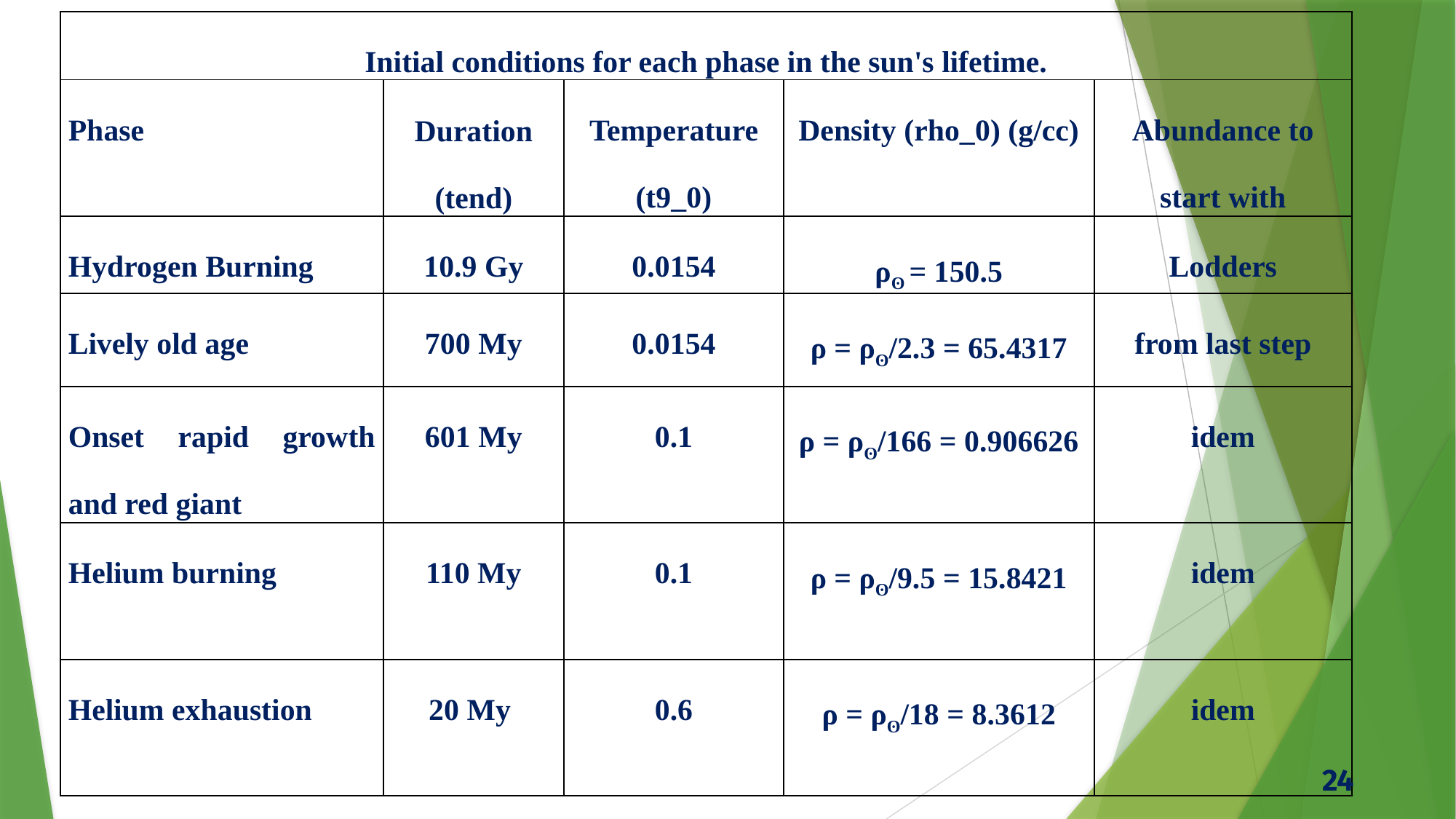

| Initial conditions for each phase in the sun's lifetime. |  |  |  |  |
| --- | --- | --- | --- | --- |
| Phase | Duration (tend) | Temperature (t9\_0) | Density (rho\_0) (g/cc) | Abundance to start with |
| Hydrogen Burning | 10.9 Gy | 0.0154 | ρʘ = 150.5 | Lodders |
| Lively old age | 700 My | 0.0154 | ρ = ρʘ/2.3 = 65.4317 | from last step |
| Onset rapid growth and red giant | 601 My | 0.1 | ρ = ρʘ/166 = 0.906626 | idem |
| Helium burning | 110 My | 0.1 | ρ = ρʘ/9.5 = 15.8421 | idem |
| Helium exhaustion | 20 My | 0.6 | ρ = ρʘ/18 = 8.3612 | idem |
24